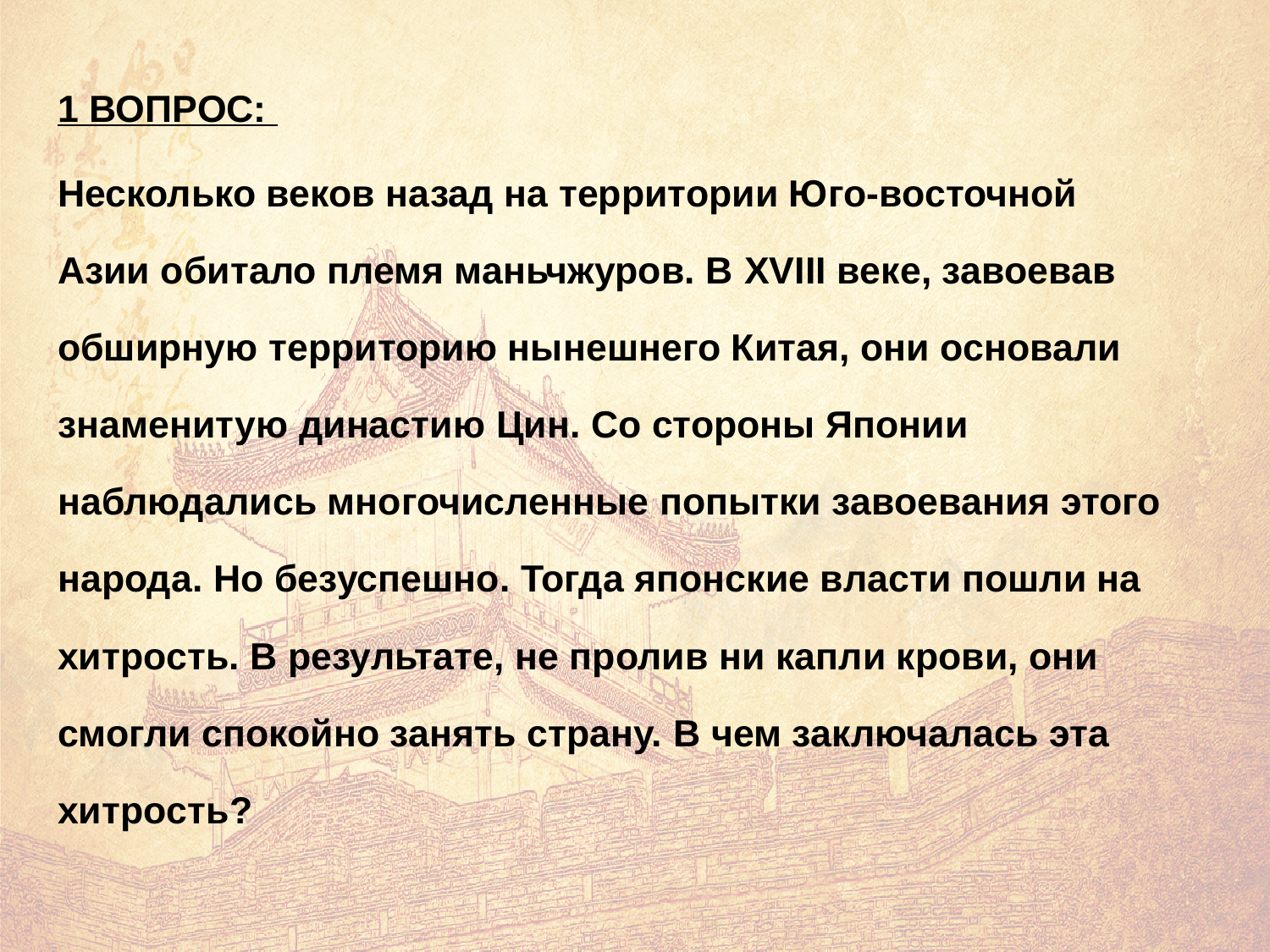

1 ВОПРОС:
Несколько веков назад на территории Юго-восточной Азии обитало племя маньчжуров. В XVIII веке, завоевав обширную территорию нынешнего Китая, они основали знаменитую династию Цин. Со стороны Японии наблюдались многочисленные попытки завоевания этого народа. Но безуспешно. Тогда японские власти пошли на хитрость. В результате, не пролив ни капли крови, они смогли спокойно занять страну. В чем заключалась эта хитрость?